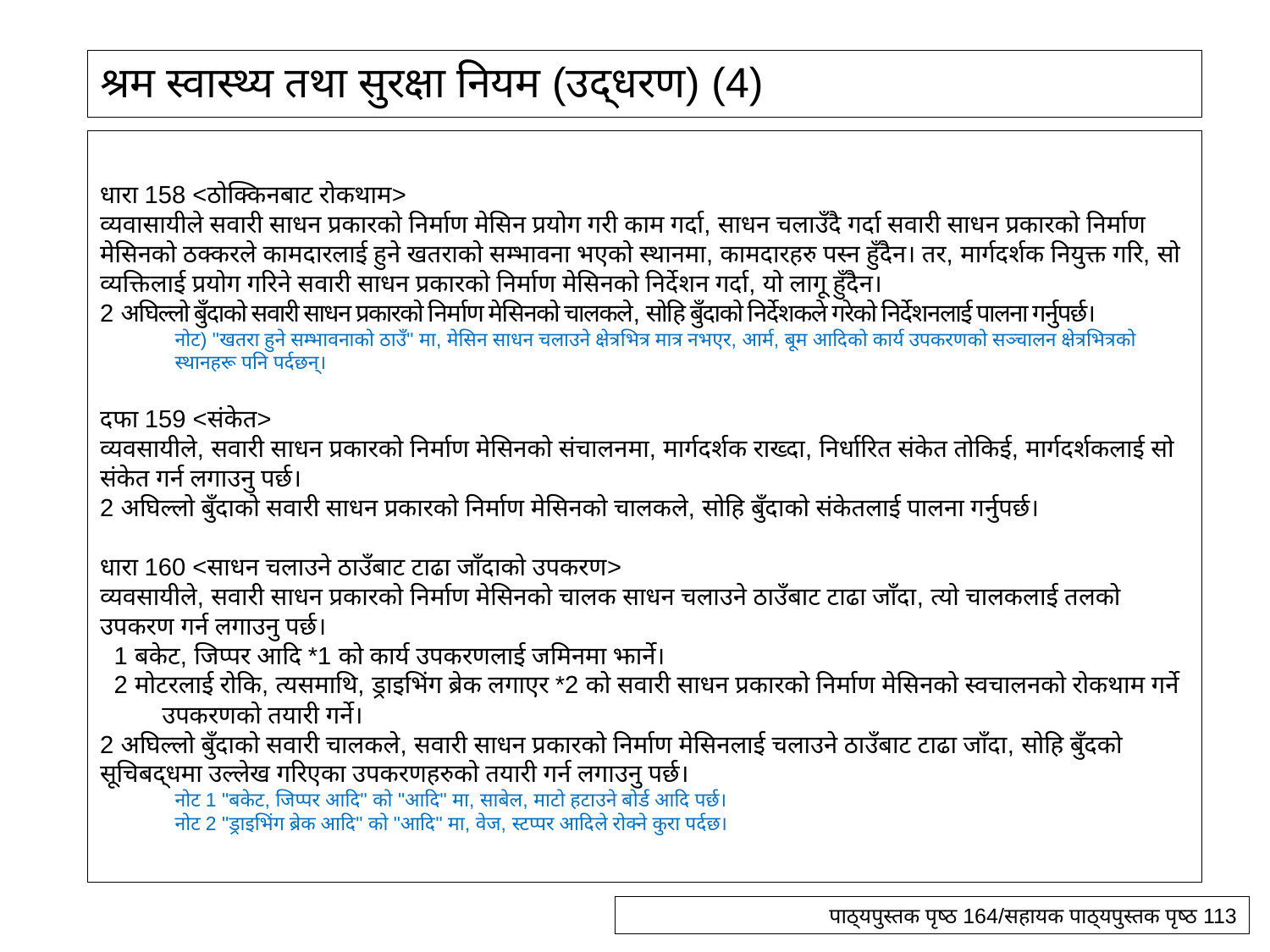

# श्रम स्वास्थ्य तथा सुरक्षा नियम (उद्धरण) (4)
धारा 158 <ठोक्किनबाट रोकथाम>
व्यवासायीले सवारी साधन प्रकारको निर्माण मेसिन प्रयोग गरी काम गर्दा, साधन चलाउँदै गर्दा सवारी साधन प्रकारको निर्माण मेसिनको ठक्करले कामदारलाई हुने खतराको सम्भावना भएको स्थानमा, कामदारहरु पस्न हुँदैन। तर, मार्गदर्शक नियुक्त गरि, सो व्यक्तिलाई प्रयोग गरिने सवारी साधन प्रकारको निर्माण मेसिनको निर्देशन गर्दा, यो लागू हुँदैन।
2 अघिल्लो बुँदाको सवारी साधन प्रकारको निर्माण मेसिनको चालकले, सोहि बुँदाको निर्देशकले गरेको निर्देशनलाई पालना गर्नुपर्छ।
नोट) "खतरा हुने सम्भावनाको ठाउँ" मा, मेसिन साधन चलाउने क्षेत्रभित्र मात्र नभएर, आर्म, बूम आदिको कार्य उपकरणको सञ्चालन क्षेत्रभित्रको स्थानहरू पनि पर्दछन्।

दफा 159 <संकेत>
व्यवसायीले, सवारी साधन प्रकारको निर्माण मेसिनको संचालनमा, मार्गदर्शक राख्दा, निर्धारित संकेत तोकिई, मार्गदर्शकलाई सो संकेत गर्न लगाउनु पर्छ।
2 अघिल्लो बुँदाको सवारी साधन प्रकारको निर्माण मेसिनको चालकले, सोहि बुँदाको संकेतलाई पालना गर्नुपर्छ।

धारा 160 <साधन चलाउने ठाउँबाट टाढा जाँदाको उपकरण>
व्यवसायीले, सवारी साधन प्रकारको निर्माण मेसिनको चालक साधन चलाउने ठाउँबाट टाढा जाँदा, त्यो चालकलाई तलको उपकरण गर्न लगाउनु पर्छ।
  1 बकेट, जिप्पर आदि *1 को कार्य उपकरणलाई जमिनमा झार्ने।
  2 मोटरलाई रोकि, त्यसमाथि, ड्राइभिंग ब्रेक लगाएर *2 को सवारी साधन प्रकारको निर्माण मेसिनको स्वचालनको रोकथाम गर्ने उपकरणको तयारी गर्ने।
2 अघिल्लो बुँदाको सवारी चालकले, सवारी साधन प्रकारको निर्माण मेसिनलाई चलाउने ठाउँबाट टाढा जाँदा, सोहि बुँदको सूचिबद्धमा उल्लेख गरिएका उपकरणहरुको तयारी गर्न लगाउनु पर्छ।
नोट 1 "बकेट, जिप्पर आदि" को "आदि" मा, साबेल, माटो हटाउने बोर्ड आदि पर्छ।
नोट 2 "ड्राइभिंग ब्रेक आदि" को "आदि" मा, वेज, स्टप्पर आदिले रोक्ने कुरा पर्दछ।
पाठ्यपुस्तक पृष्ठ 164/सहायक पाठ्यपुस्तक पृष्ठ 113